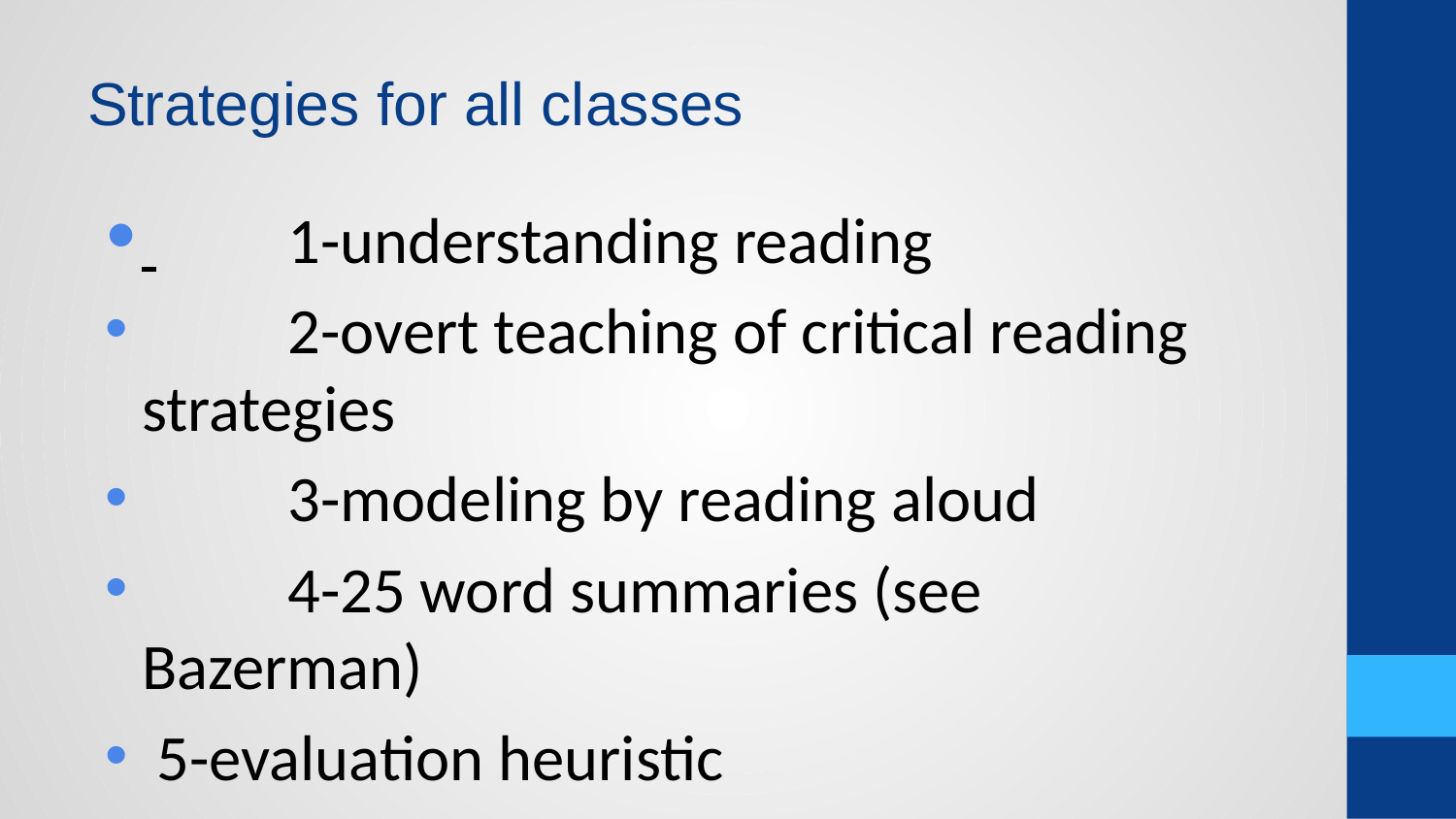

# Strategies for all classes
 	1-understanding reading
	2-overt teaching of critical reading strategies
	3-modeling by reading aloud
	4-25 word summaries (see Bazerman)
 5-evaluation heuristic